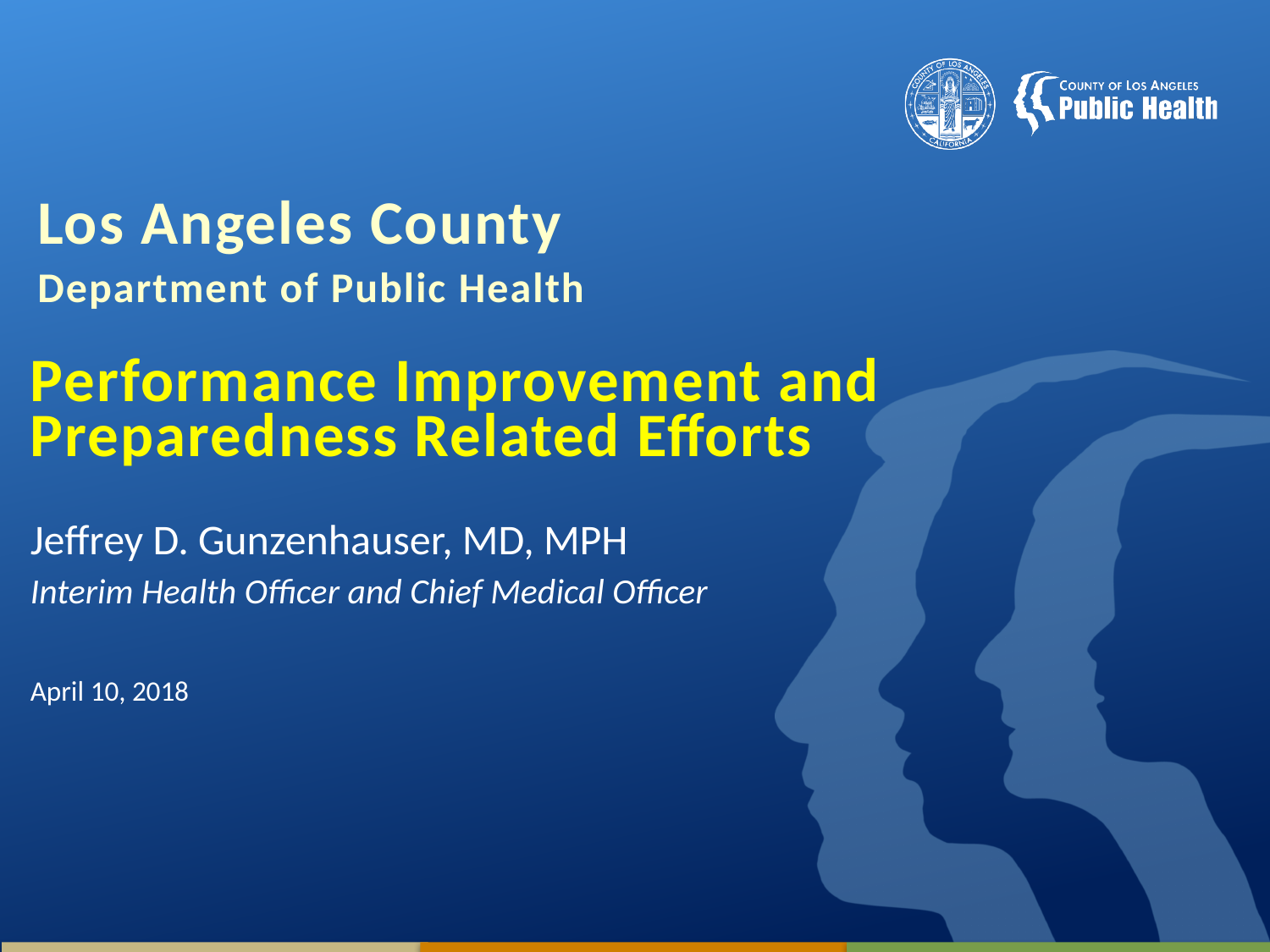

Performance Improvement and Preparedness Related Efforts
# Los Angeles County Department of Public Health
Jeffrey D. Gunzenhauser, MD, MPH
Interim Health Officer and Chief Medical Officer

April 10, 2018